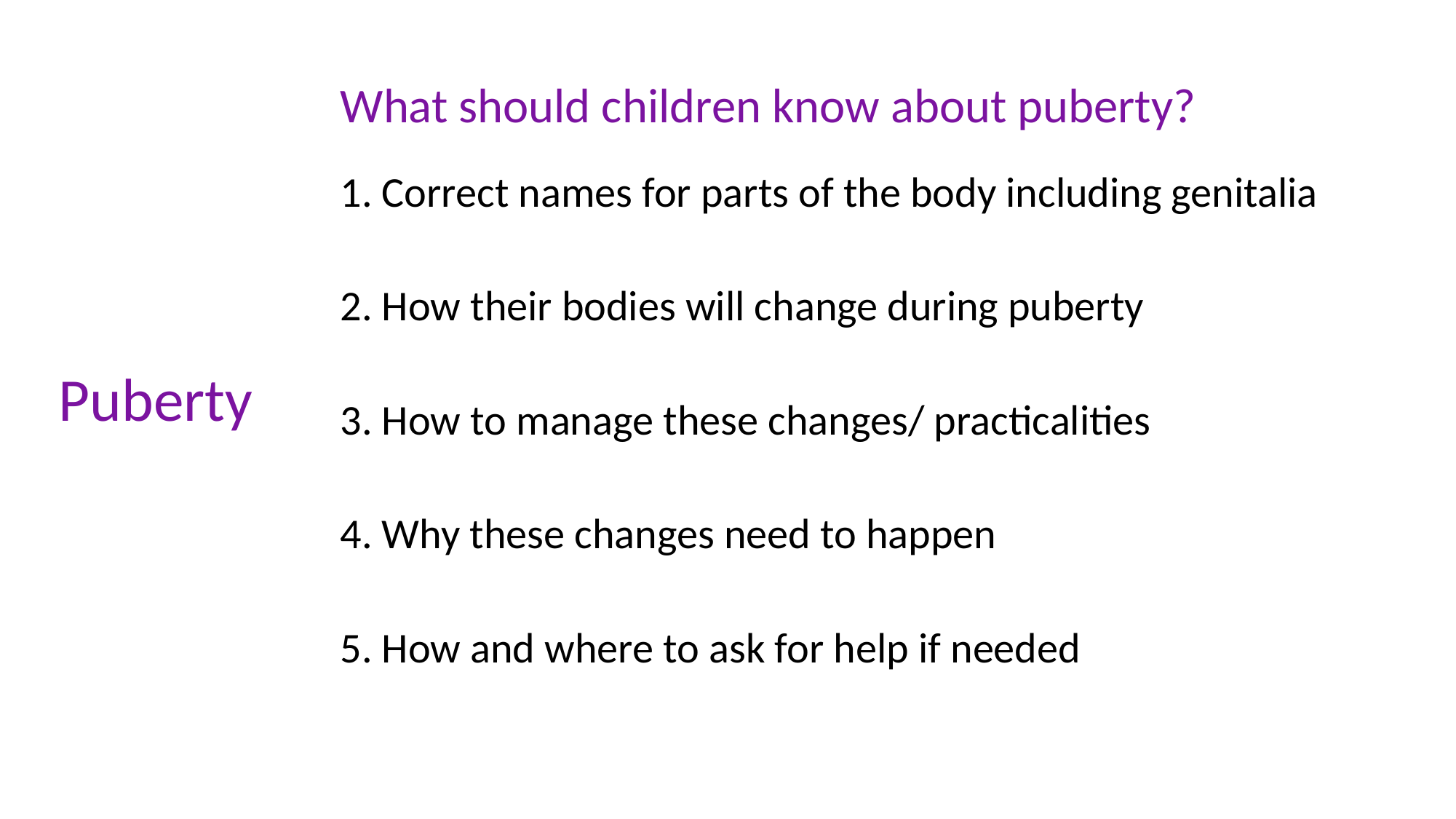

Puberty
What should children know about puberty?

1. Correct names for parts of the body including genitalia

2. How their bodies will change during puberty

3. How to manage these changes/ practicalities

4. Why these changes need to happen

5. How and where to ask for help if needed